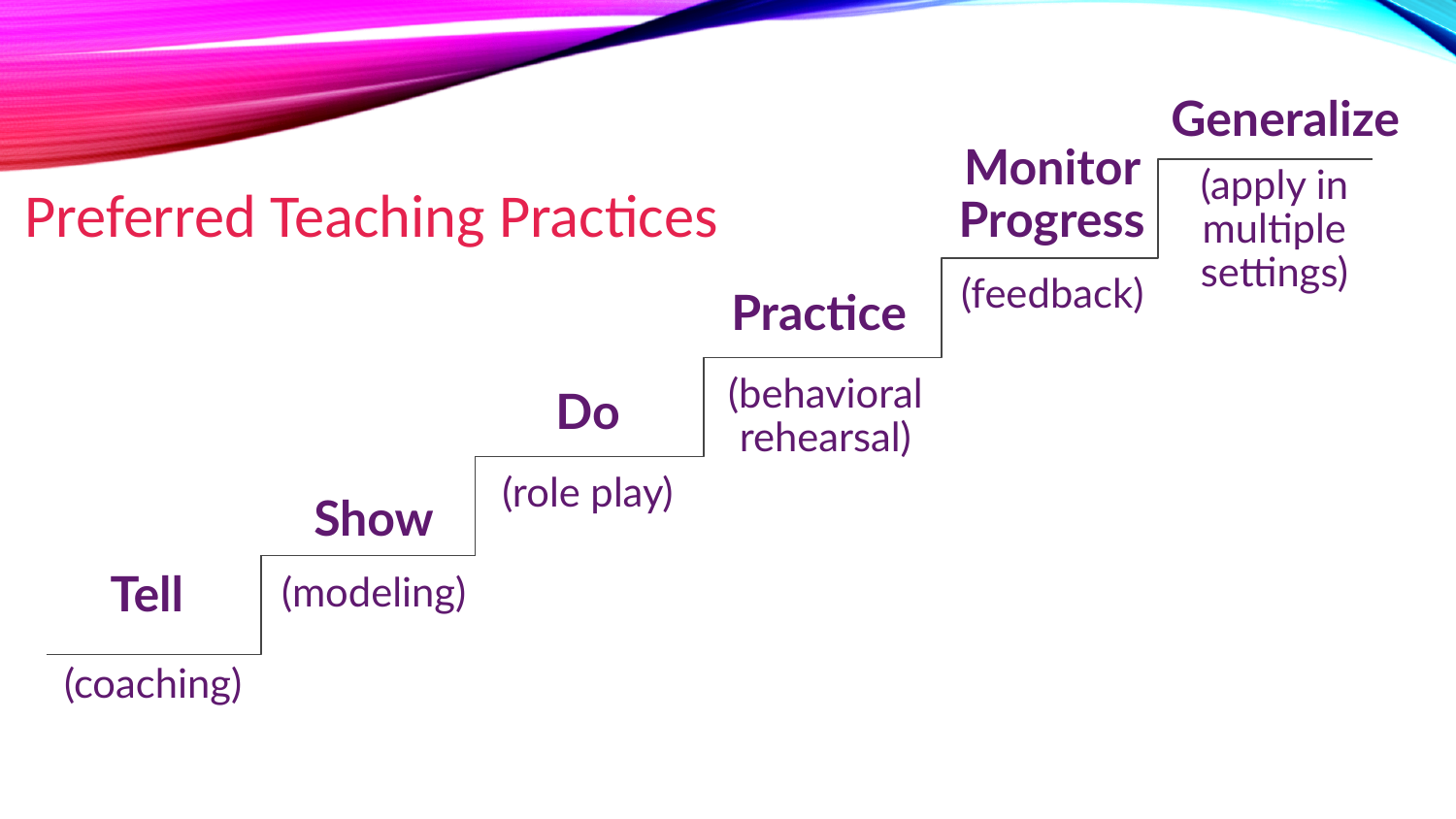

Generalize
# Preferred Teaching Practices
Monitor Progress
(apply in multiple settings)
(feedback)
Practice
(behavioral rehearsal)
Do
(role play)

Show
(modeling)
Tell
(coaching)